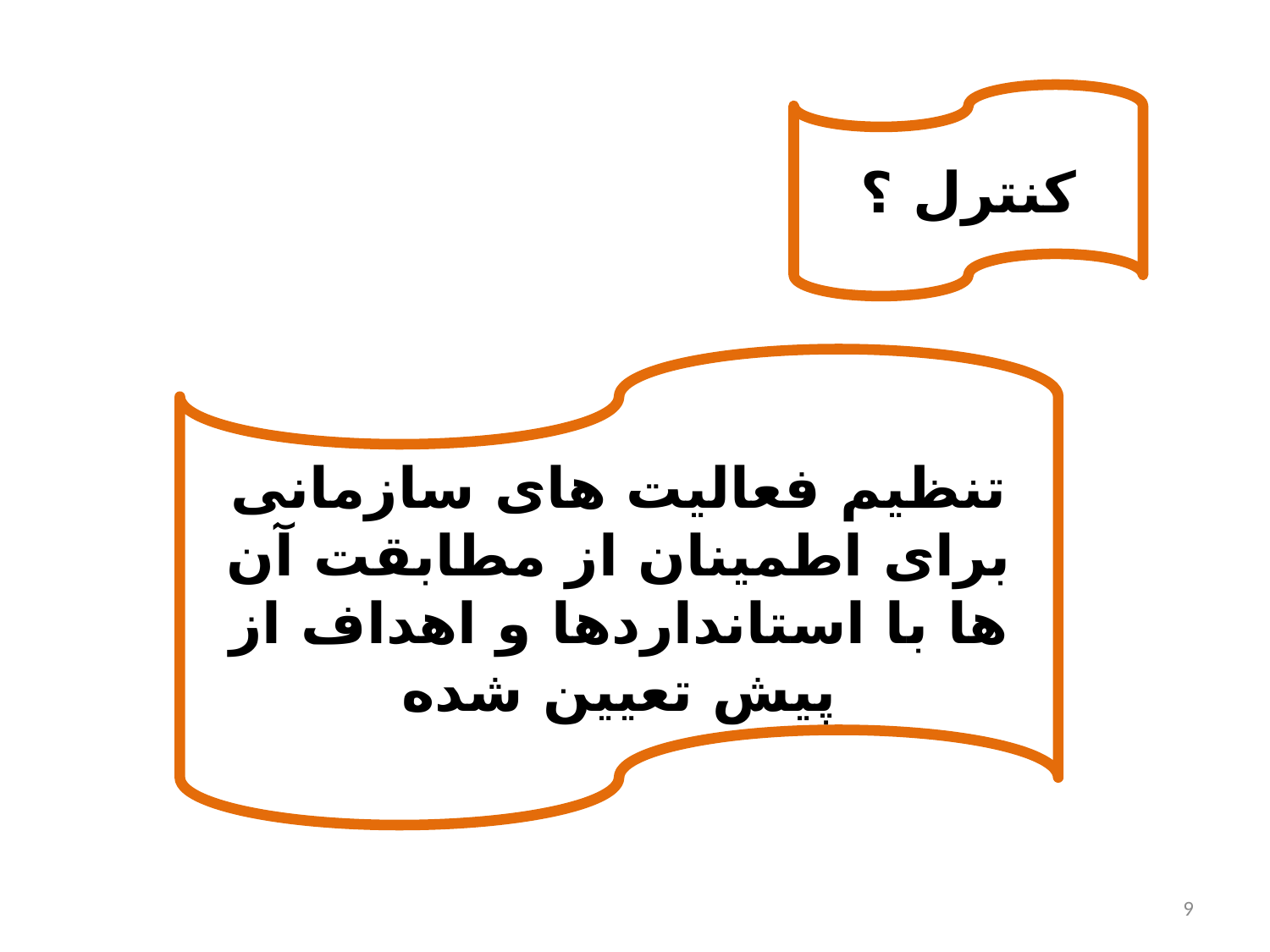

کنترل ؟
تنظیم فعالیت های سازمانی برای اطمینان از مطابقت آن ها با استانداردها و اهداف از پیش تعیین شده
9